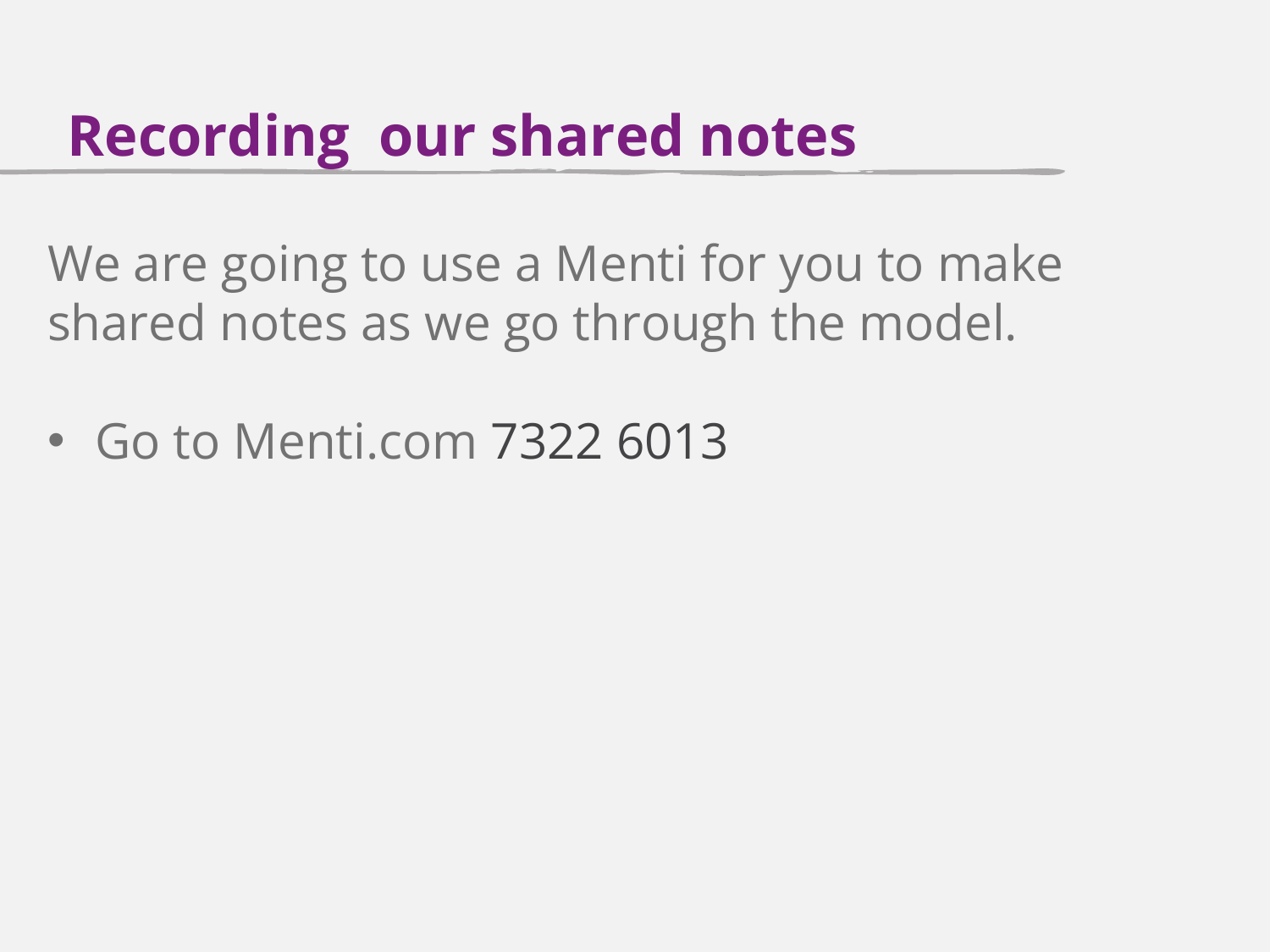

Recording  our shared notes
We are going to use a Menti for you to make shared notes as we go through the model.

Go to Menti.com 7322 6013